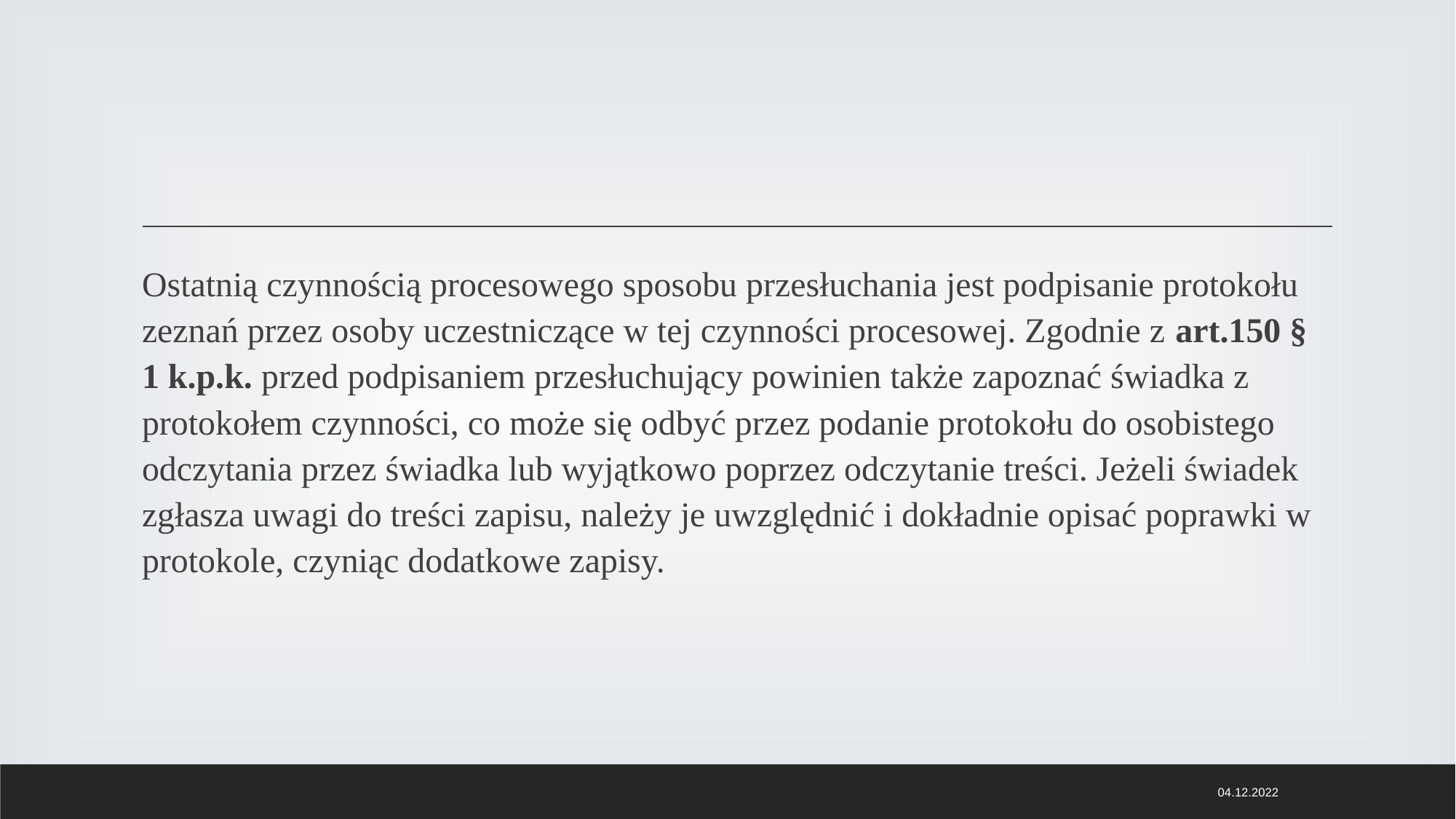

#
Ostatnią czynnością procesowego sposobu przesłuchania jest podpisanie protokołu zeznań przez osoby uczestniczące w tej czynności procesowej. Zgodnie z art.150 § 1 k.p.k. przed podpisaniem przesłuchujący powinien także zapoznać świadka z protokołem czynności, co może się odbyć przez podanie protokołu do osobistego odczytania przez świadka lub wyjątkowo poprzez odczytanie treści. Jeżeli świadek zgłasza uwagi do treści zapisu, należy je uwzględnić i dokładnie opisać poprawki w protokole, czyniąc dodatkowe zapisy.
04.12.2022